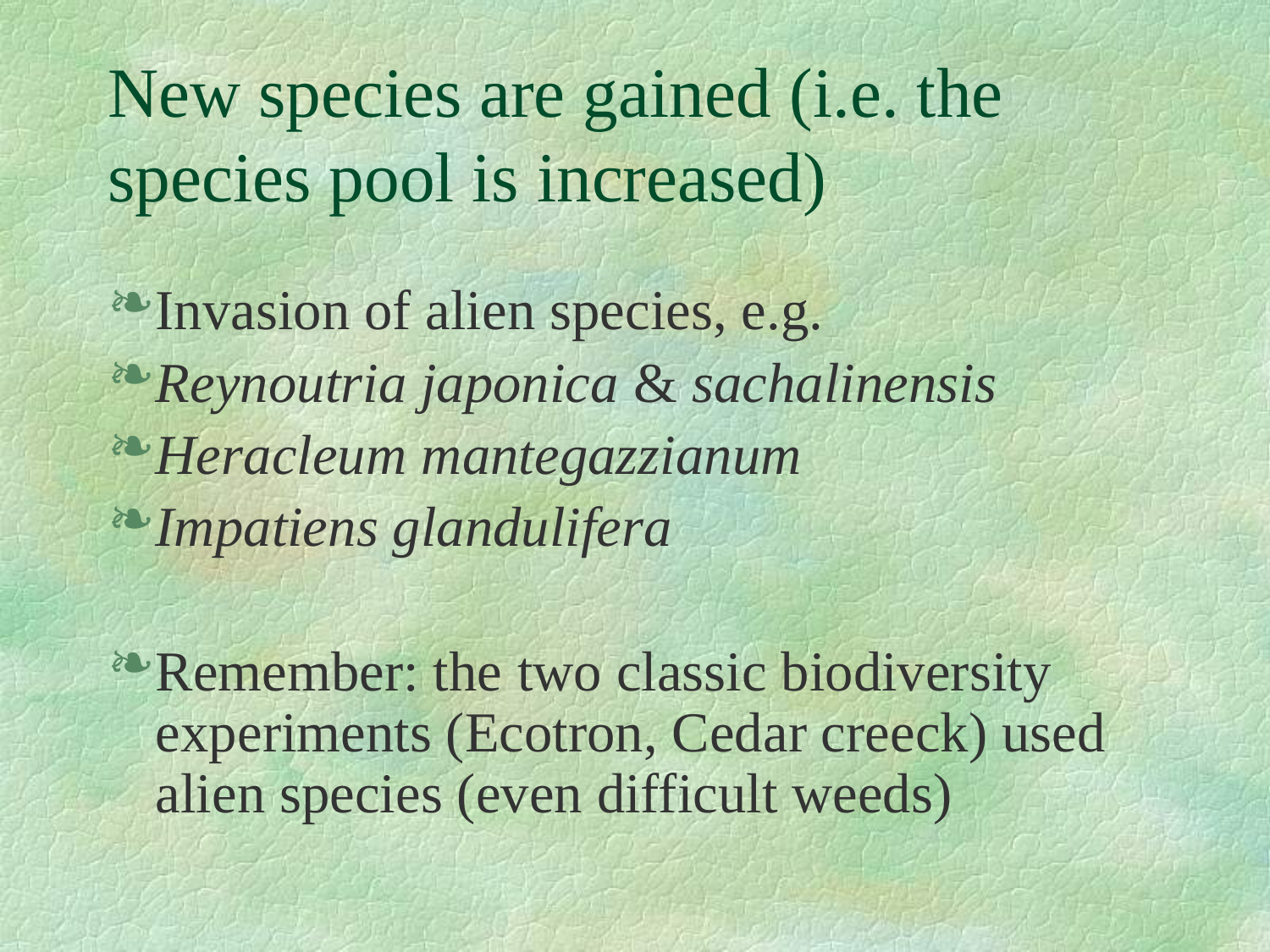

# New species are gained (i.e. the species pool is increased)
Invasion of alien species, e.g.
Reynoutria japonica & sachalinensis
Heracleum mantegazzianum
Impatiens glandulifera

Remember: the two classic biodiversity experiments (Ecotron, Cedar creeck) used alien species (even difficult weeds)